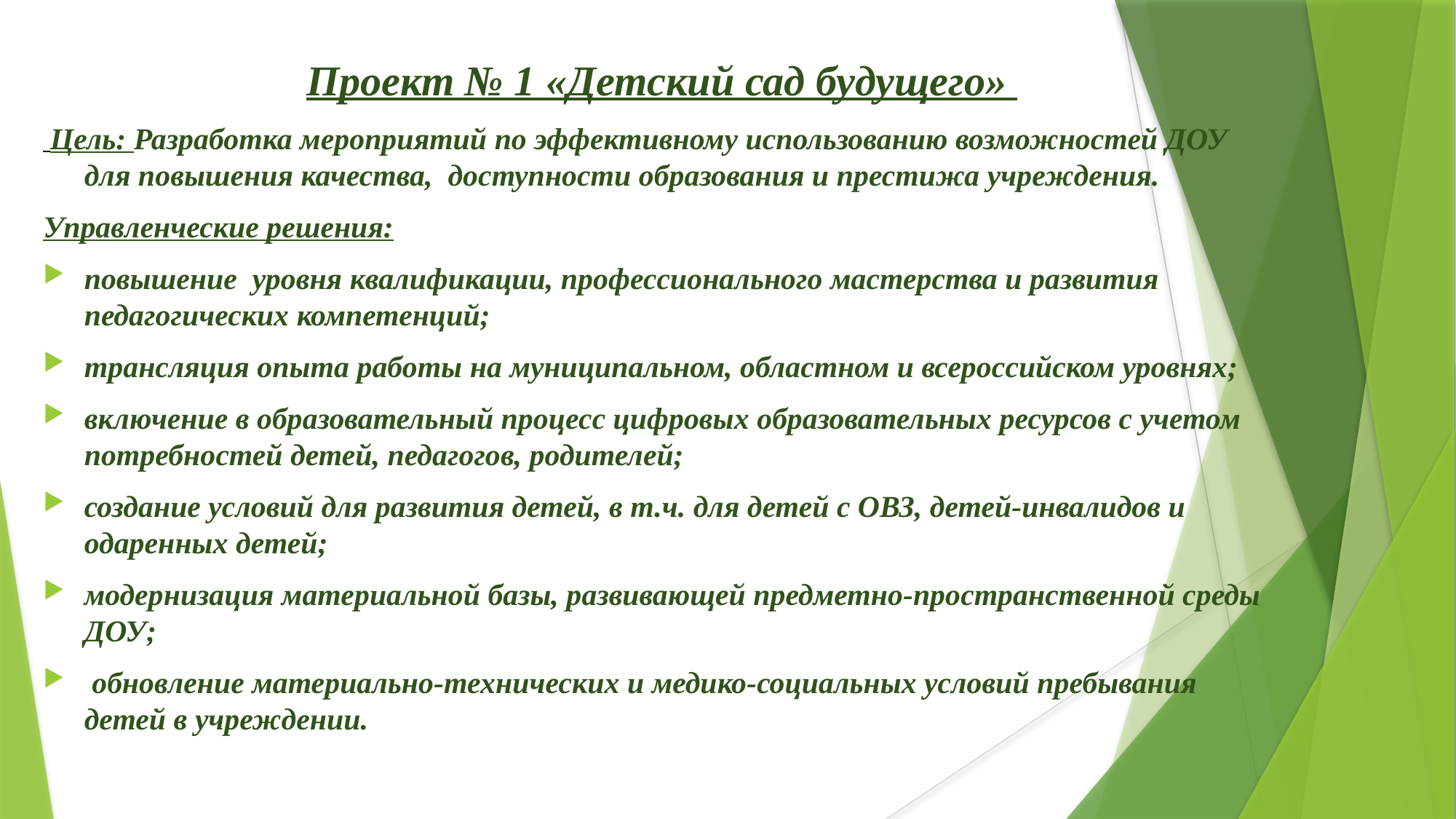

Проект № 1 «Детский сад будущего»
 Цель: Разработка мероприятий по эффективному использованию возможностей ДОУ для повышения качества,  доступности образования и престижа учреждения.
Управленческие решения:
повышение  уровня квалификации, профессионального мастерства и развития педагогических компетенций;
трансляция опыта работы на муниципальном, областном и всероссийском уровнях;
включение в образовательный процесс цифровых образовательных ресурсов с учетом потребностей детей, педагогов, родителей;
создание условий для развития детей, в т.ч. для детей с ОВЗ, детей-инвалидов и одаренных детей;
модернизация материальной базы, развивающей предметно-пространственной среды ДОУ;
 обновление материально-технических и медико-социальных условий пребывания детей в учреждении.